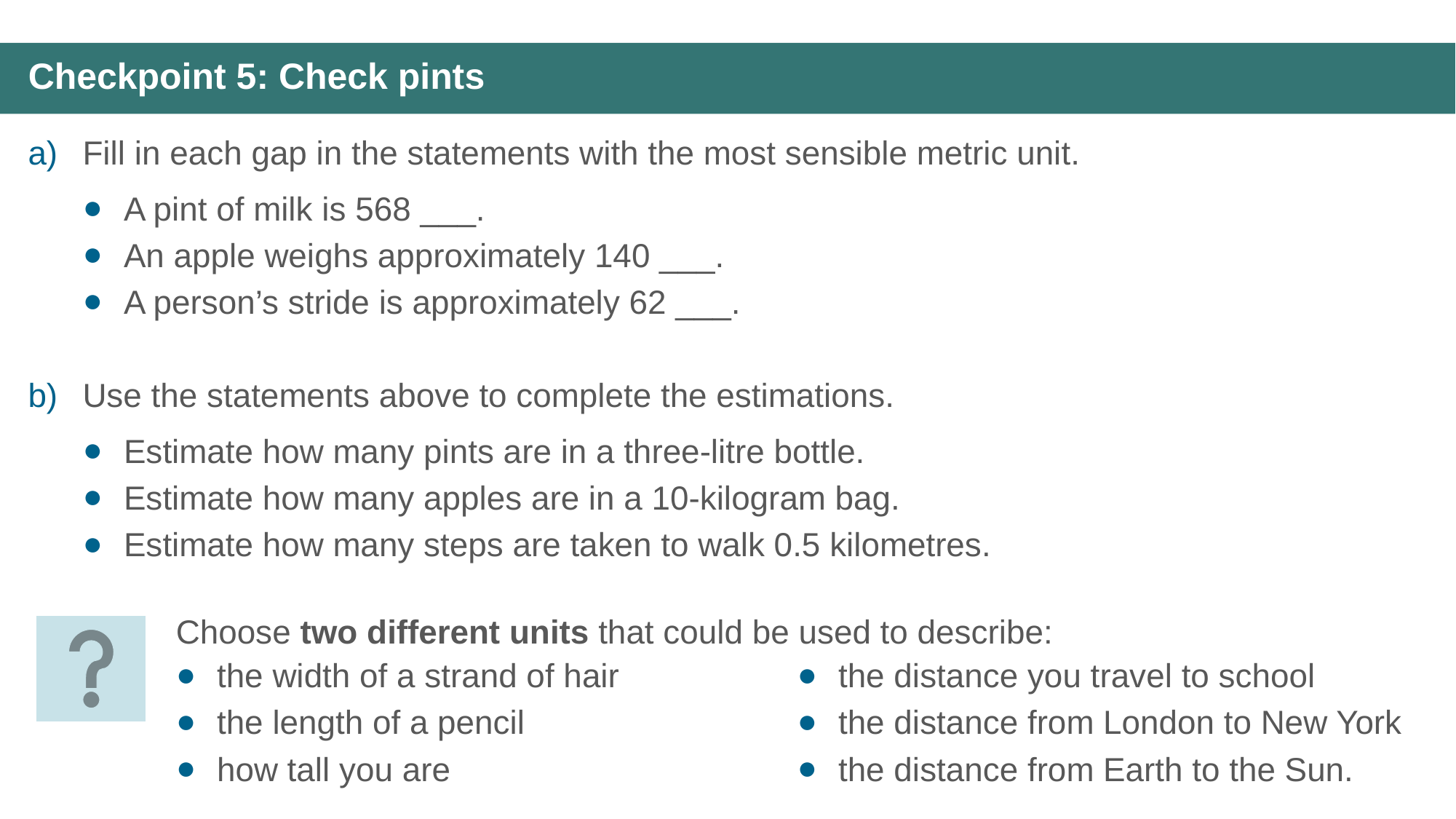

Checkpoint 5: Check pints

Fill in each gap in the statements with the most sensible metric unit.
A pint of milk is 568 ___.
An apple weighs approximately 140 ___.
A person’s stride is approximately 62 ___.

Use the statements above to complete the estimations.
Estimate how many pints are in a three-litre bottle.
Estimate how many apples are in a 10-kilogram bag.
Estimate how many steps are taken to walk 0.5 kilometres.

Choose two different units that could be used to describe:

the width of a strand of hair
the length of a pencil
how tall you are

the distance you travel to school
the distance from London to New York
the distance from Earth to the Sun.